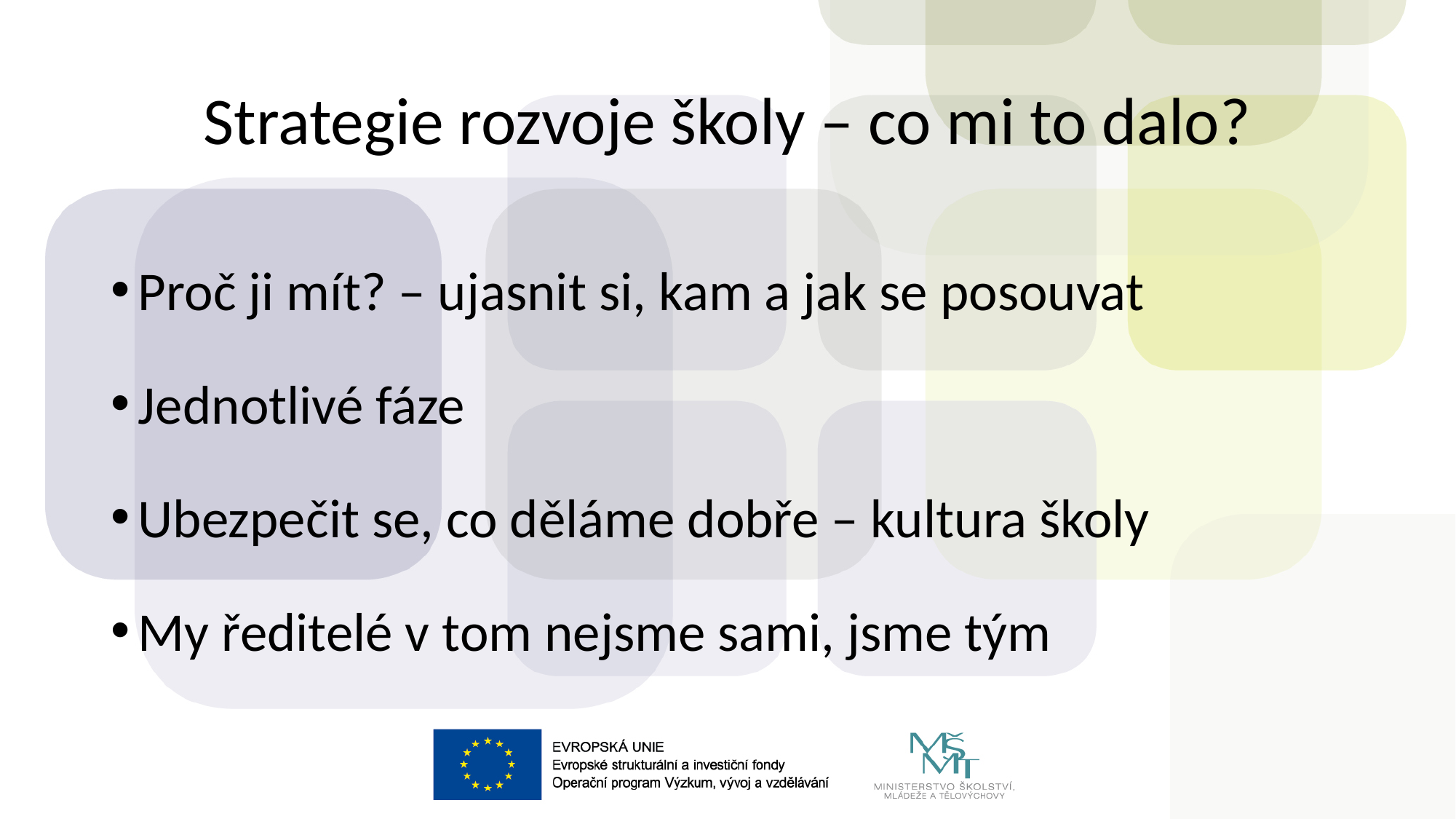

# Strategie rozvoje školy – co mi to dalo?
Proč ji mít? – ujasnit si, kam a jak se posouvat
Jednotlivé fáze
Ubezpečit se, co děláme dobře – kultura školy
My ředitelé v tom nejsme sami, jsme tým